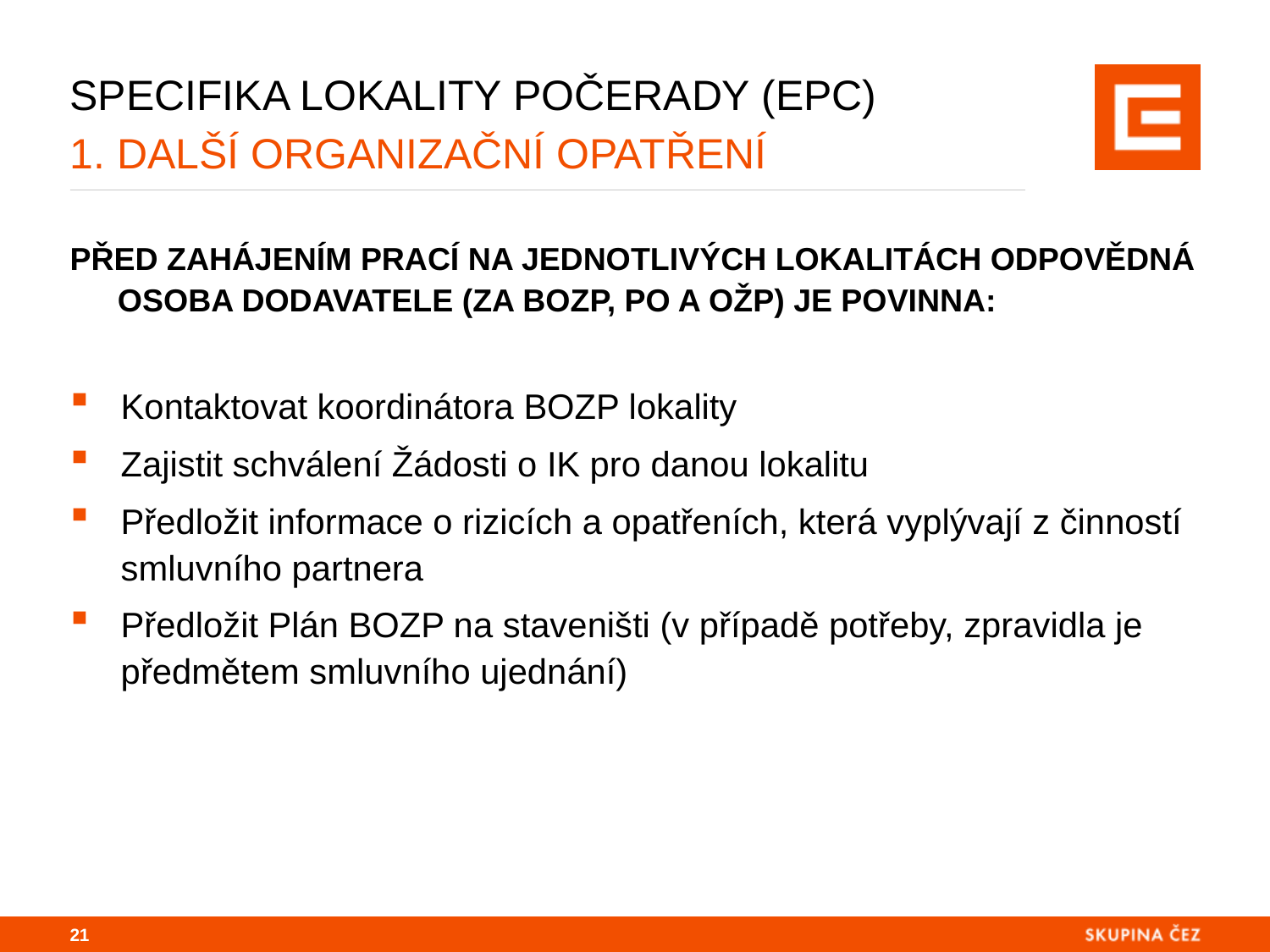

# Specifika lokality počerady (EPC) 1. Další Organizační opatření
PŘED ZAHÁJENÍM PRACÍ NA JEDNOTLIVÝCH LOKALITÁCH ODPOVĚDNÁ OSOBA DODAVATELE (ZA BOZP, PO A OŽP) JE POVINNA:

Kontaktovat koordinátora BOZP lokality
Zajistit schválení Žádosti o IK pro danou lokalitu
Předložit informace o rizicích a opatřeních, která vyplývají z činností smluvního partnera
Předložit Plán BOZP na staveništi (v případě potřeby, zpravidla je předmětem smluvního ujednání)

21